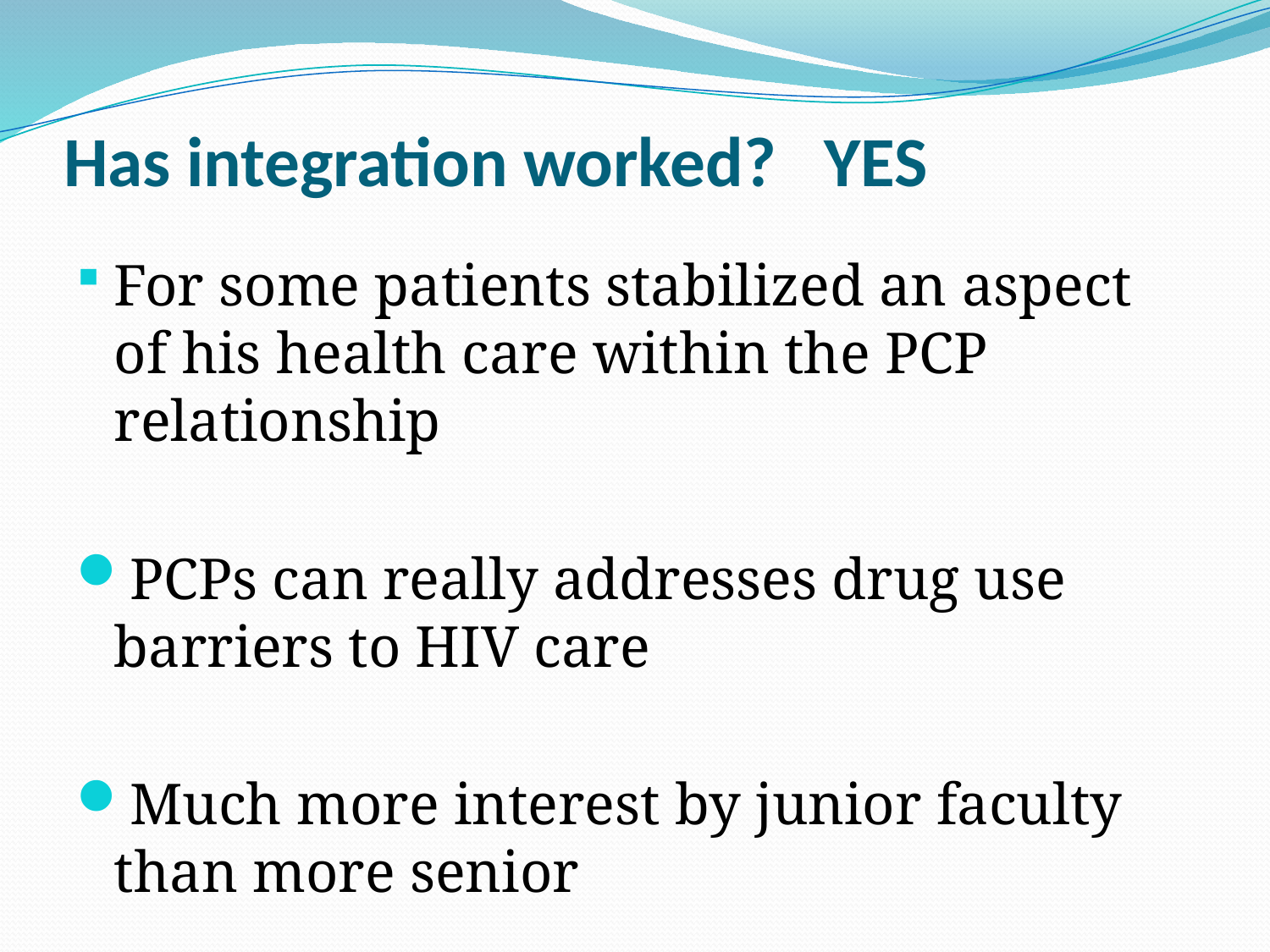

# Has integration worked?   YES
For some patients stabilized an aspect of his health care within the PCP relationship

PCPs can really addresses drug use barriers to HIV care

Much more interest by junior faculty than more senior